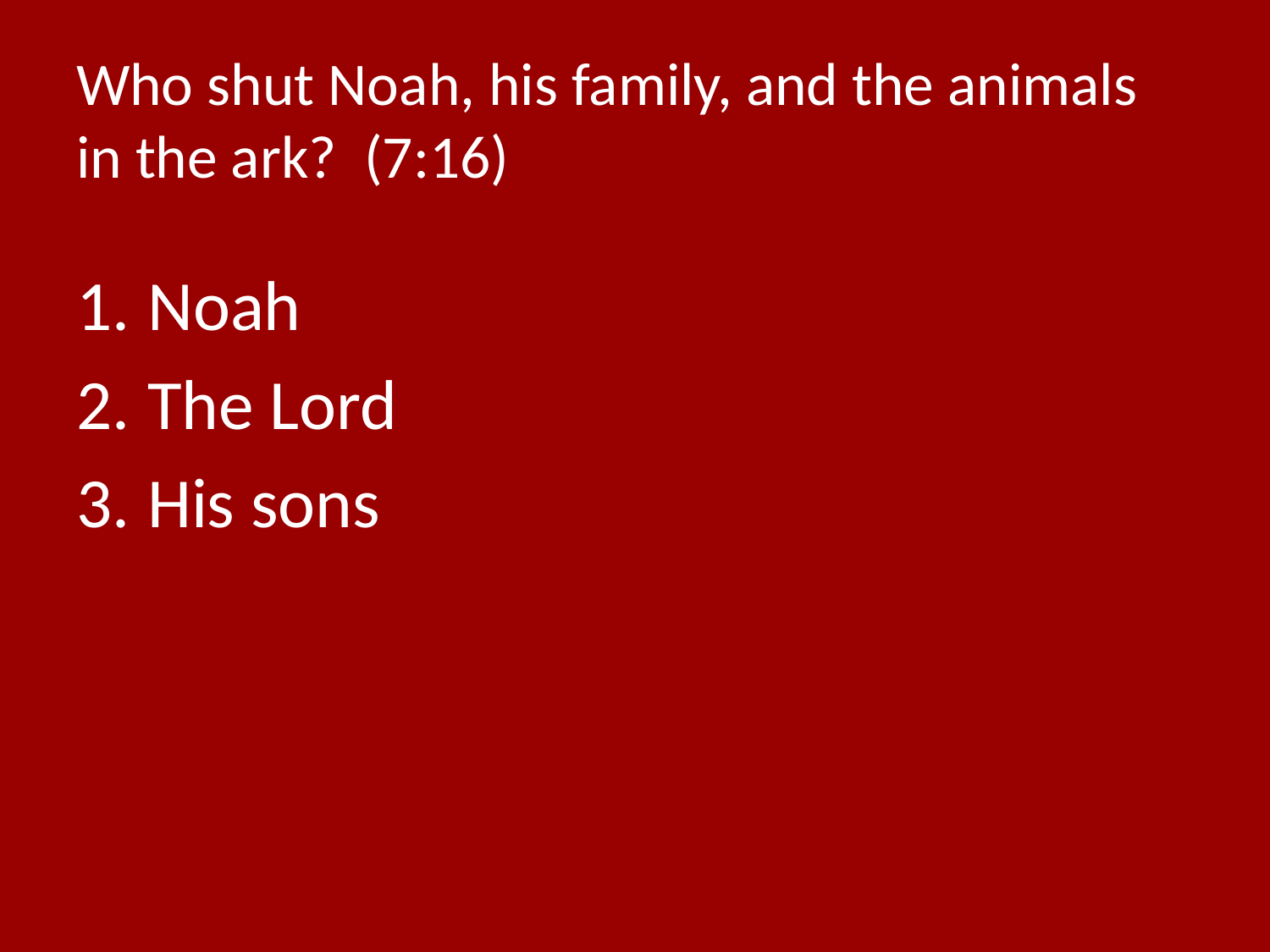

# Who shut Noah, his family, and the animals in the ark?  (7:16)
Noah
The Lord
His sons